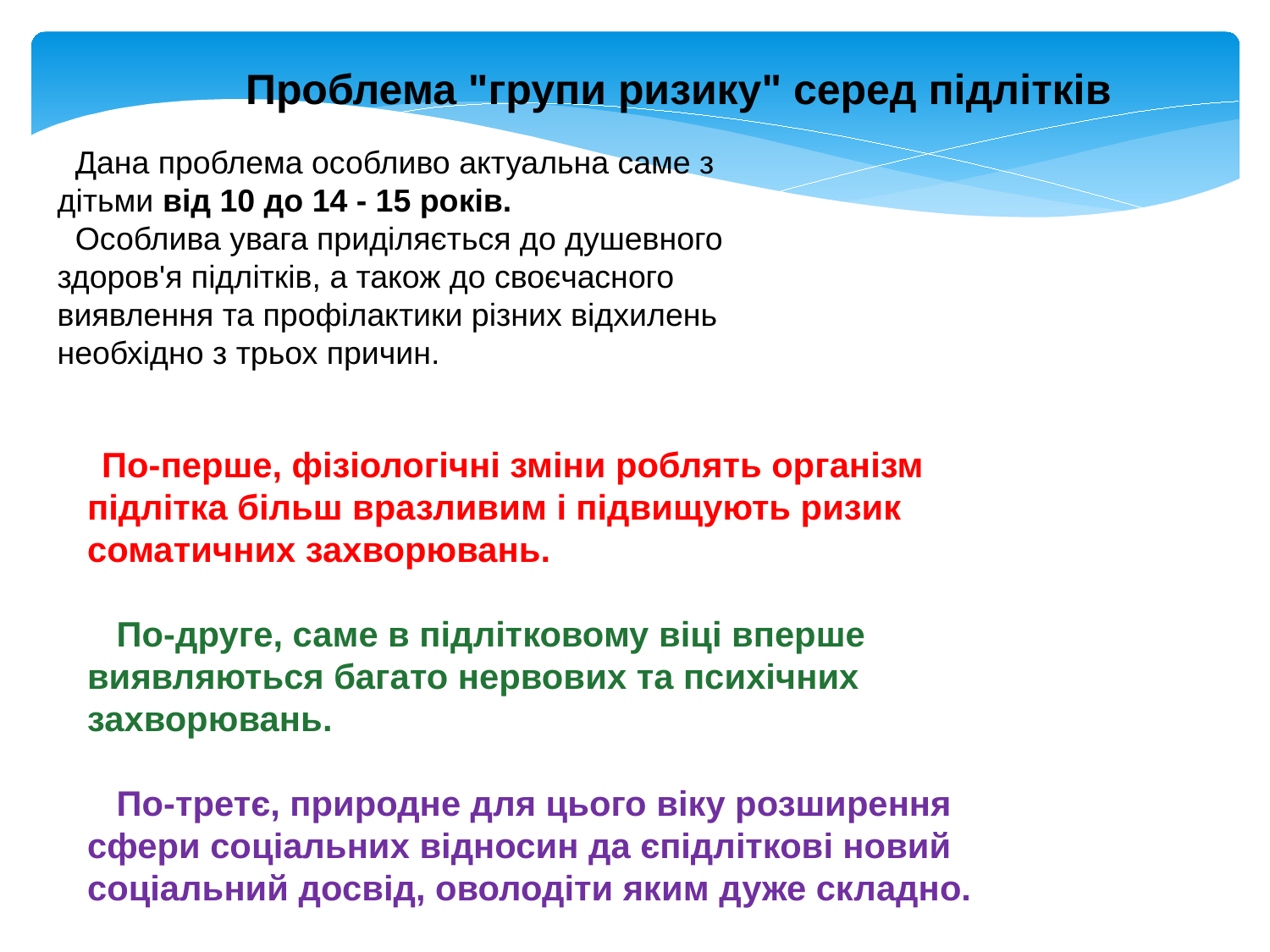

Проблема "групи ризику" серед підлітків
  Дана проблема особливо актуальна саме з дітьми від 10 до 14 - 15 років.
  Особлива увага приділяється до душевного здоров'я підлітків, а також до своєчасного виявлення та профілактики різних відхилень необхідно з трьох причин.

  По-перше, фізіологічні зміни роблять організм підлітка більш вразливим і підвищують ризик соматичних захворювань.

   По-друге, саме в підлітковому віці вперше виявляються багато нервових та психічних захворювань.

   По-третє, природне для цього віку розширення сфери соціальних відносин да єпідліткові новий соціальний досвід, оволодіти яким дуже складно.